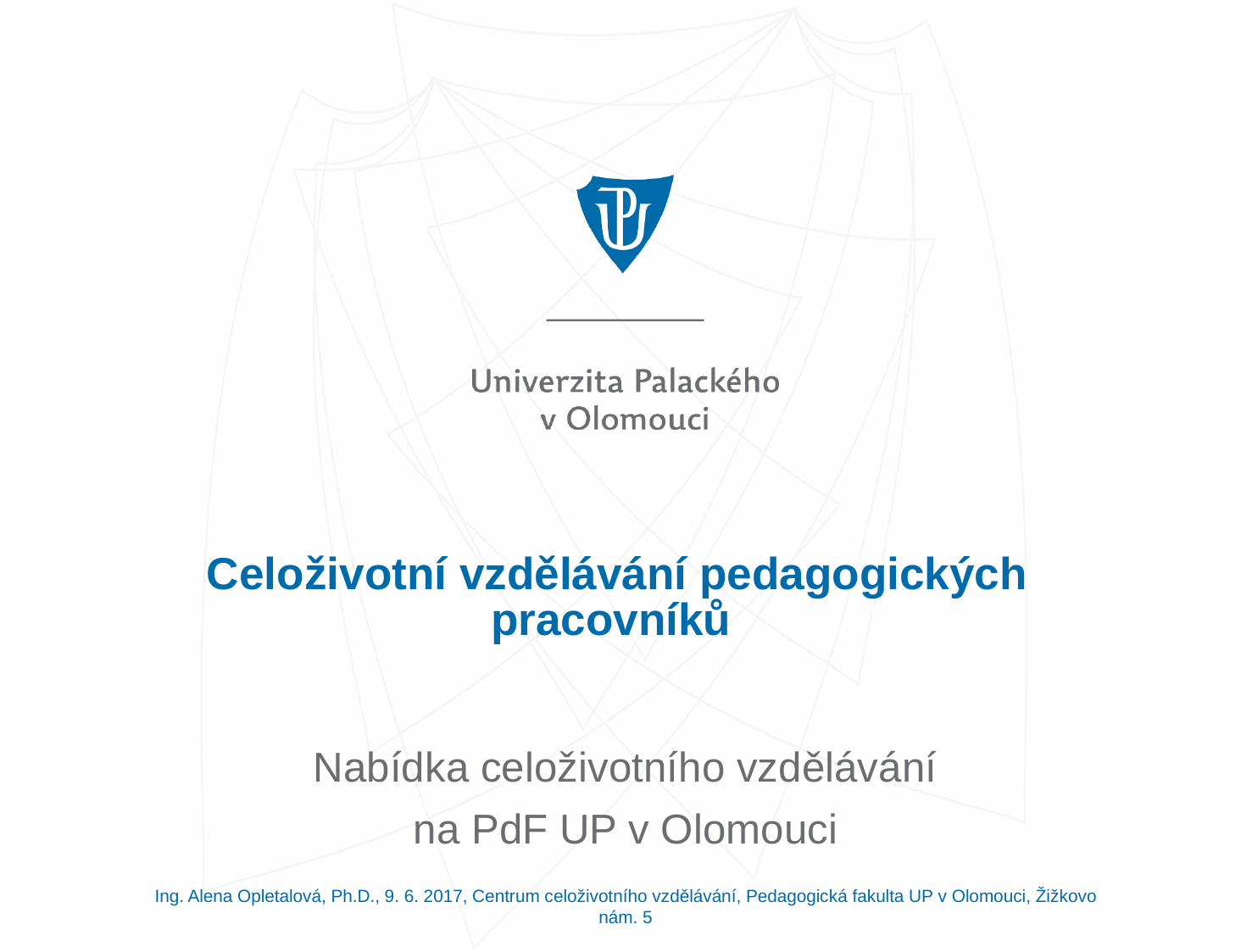

# Celoživotní vzdělávání pedagogických pracovníků
Nabídka celoživotního vzdělávání
na PdF UP v Olomouci
Ing. Alena Opletalová, Ph.D., 9. 6. 2017, Centrum celoživotního vzdělávání, Pedagogická fakulta UP v Olomouci, Žižkovo nám. 5